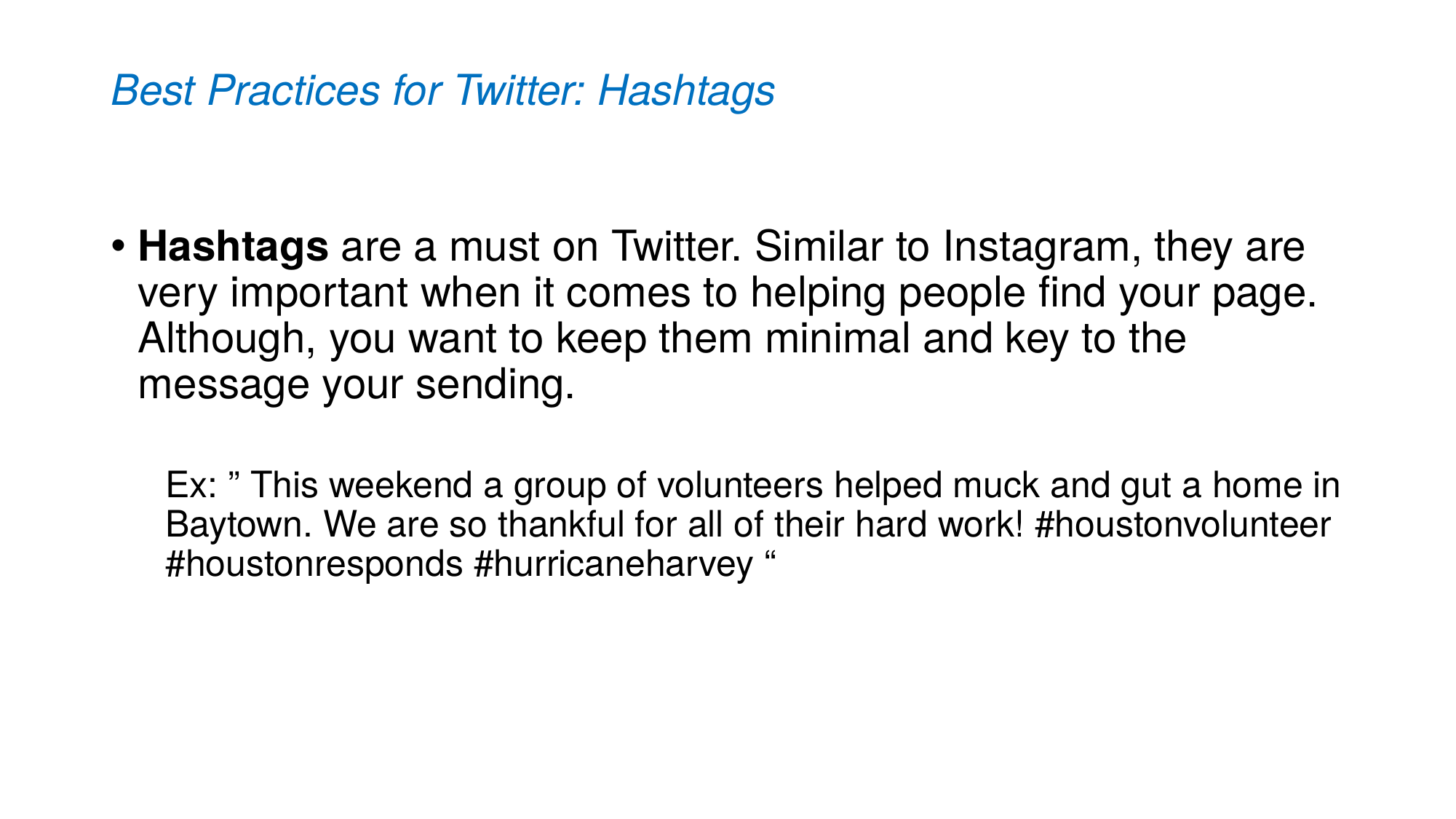

# Best Practices for Twitter: Hashtags
Hashtags are a must on Twitter. Similar to Instagram, they are very important when it comes to helping people find your page. Although, you want to keep them minimal and key to the message your sending.
Ex: ” This weekend a group of volunteers helped muck and gut a home in Baytown. We are so thankful for all of their hard work! #houstonvolunteer #houstonresponds #hurricaneharvey “